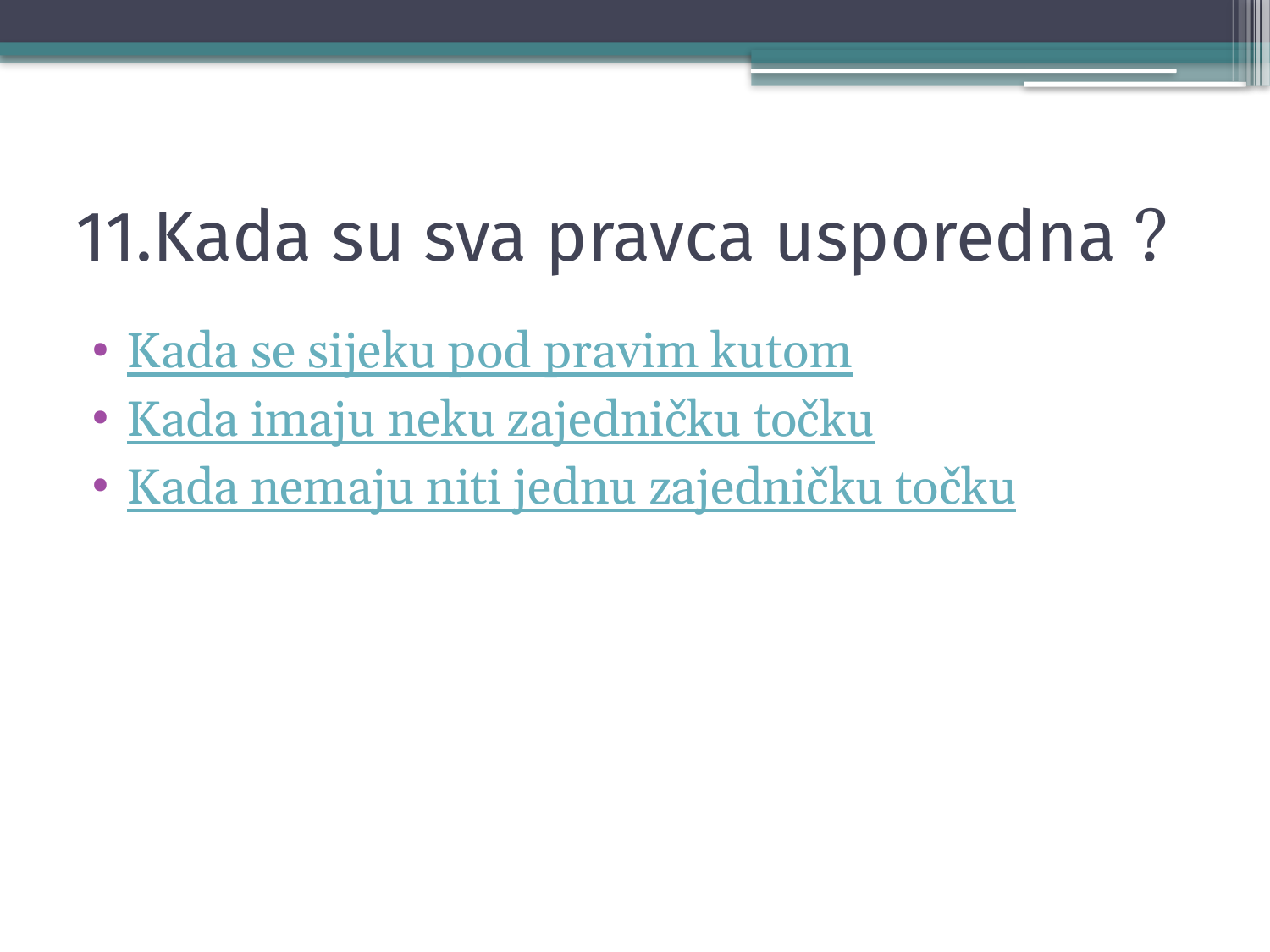

# 11.Kada su sva pravca usporedna ?
Kada se sijeku pod pravim kutom
Kada imaju neku zajedničku točku
Kada nemaju niti jednu zajedničku točku